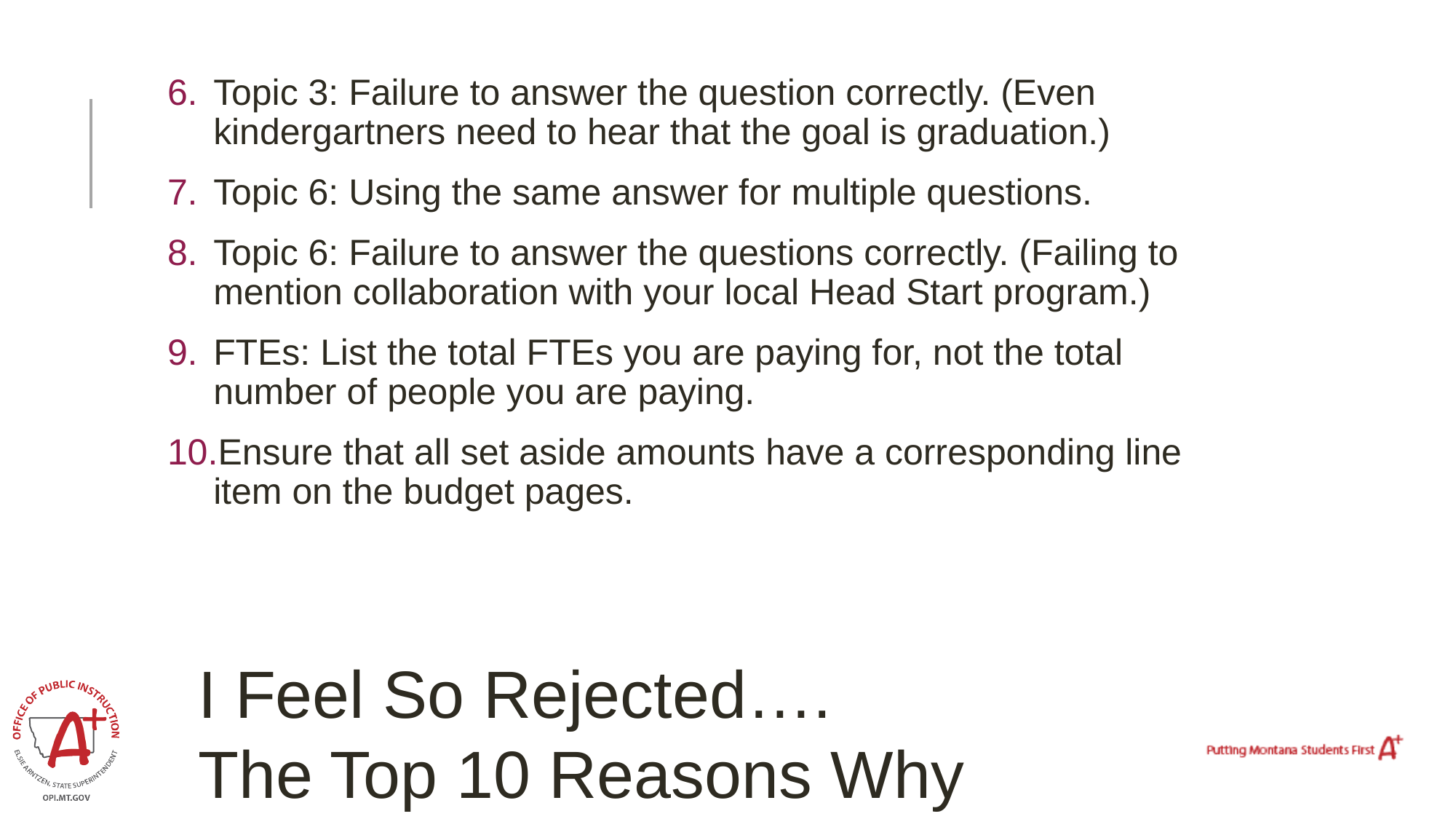

Topic 3: Failure to answer the question correctly. (Even kindergartners need to hear that the goal is graduation.)
Topic 6: Using the same answer for multiple questions.
Topic 6: Failure to answer the questions correctly. (Failing to mention collaboration with your local Head Start program.)
FTEs: List the total FTEs you are paying for, not the total number of people you are paying.
Ensure that all set aside amounts have a corresponding line item on the budget pages.

I Feel So Rejected….
The Top 10 Reasons Why